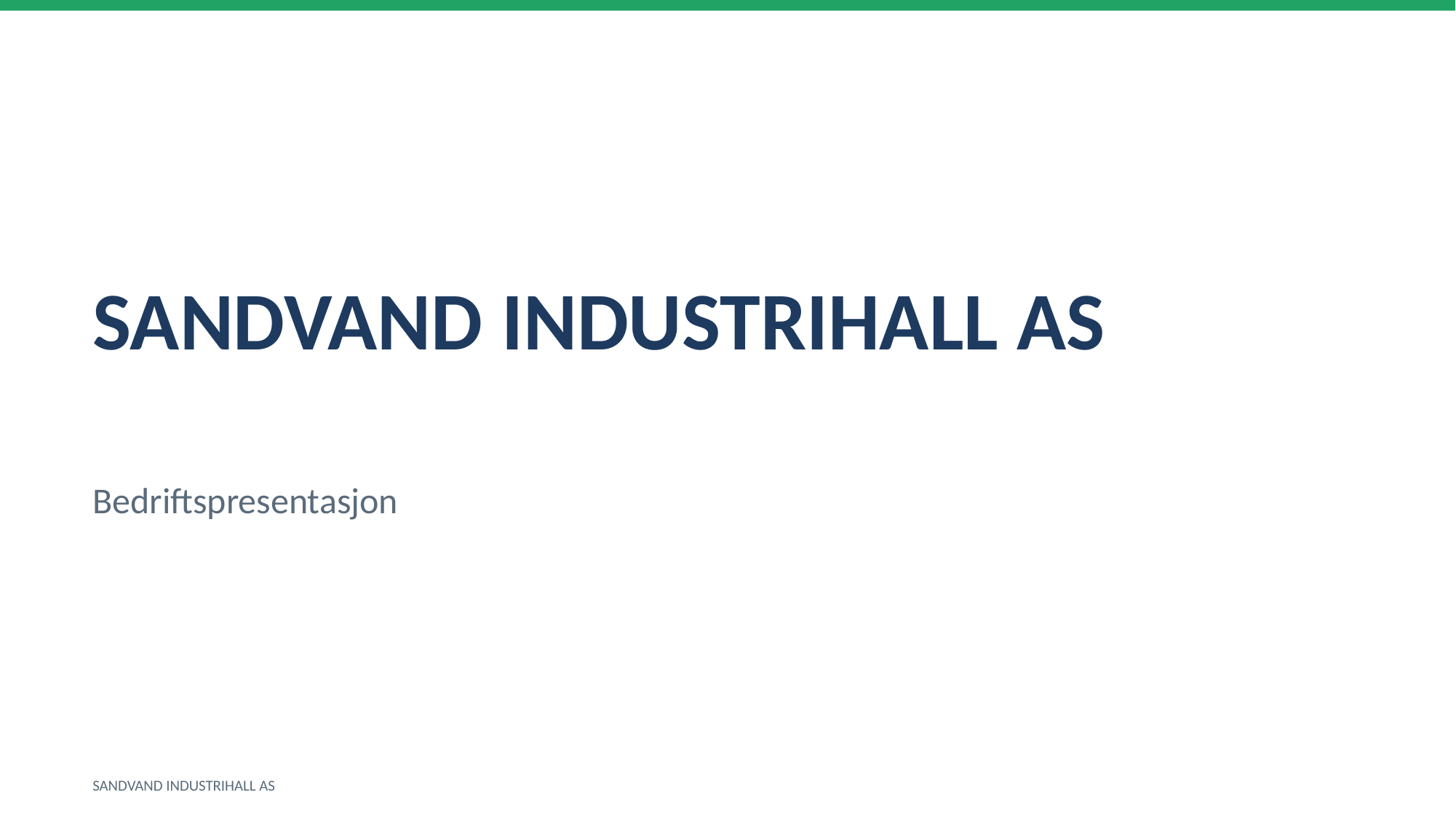

SANDVAND INDUSTRIHALL AS
Bedriftspresentasjon
SANDVAND INDUSTRIHALL AS